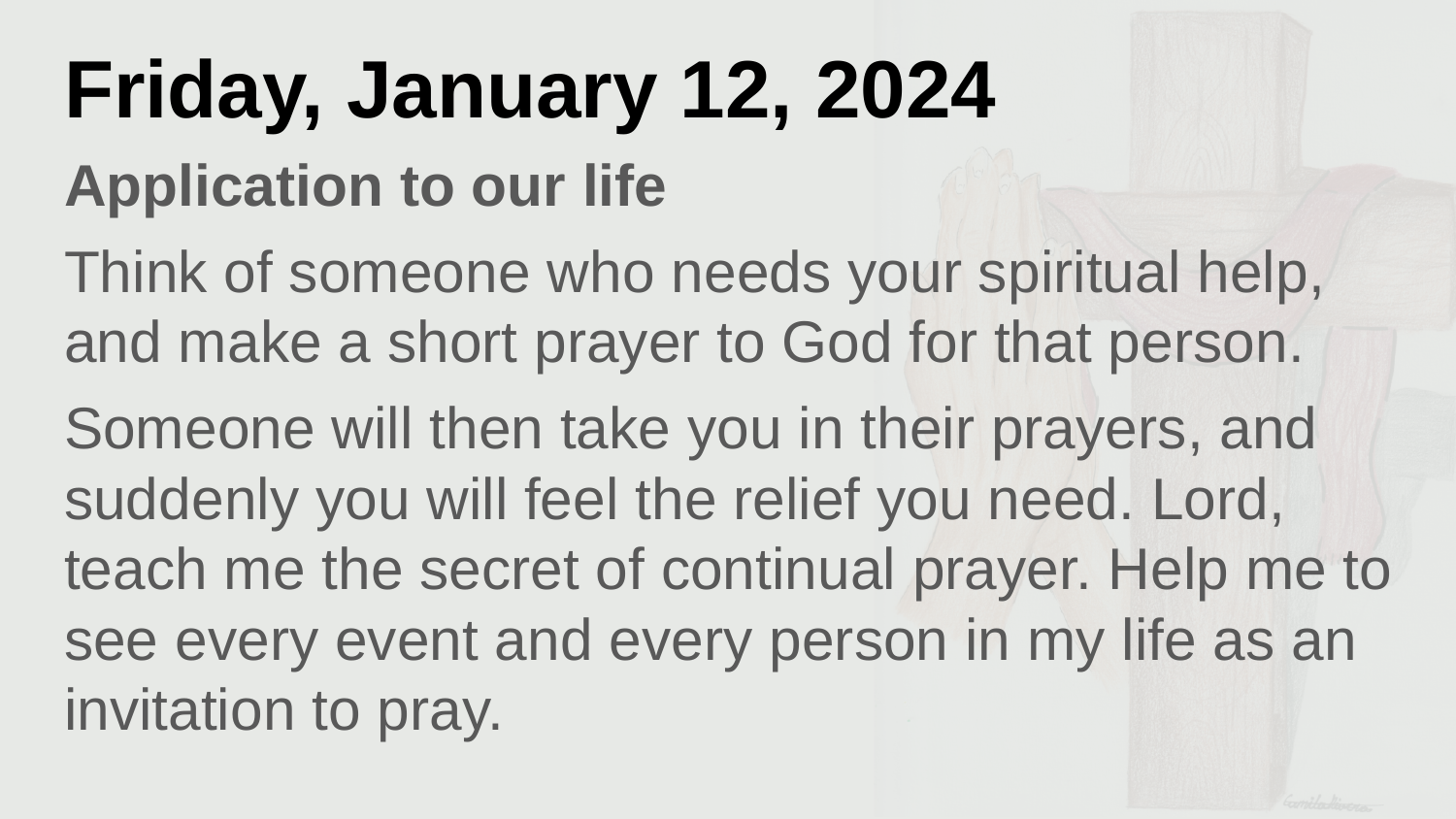

# Friday, January 12, 2024
Application to our life
Think of someone who needs your spiritual help, and make a short prayer to God for that person.
Someone will then take you in their prayers, and suddenly you will feel the relief you need. Lord, teach me the secret of continual prayer. Help me to see every event and every person in my life as an invitation to pray.